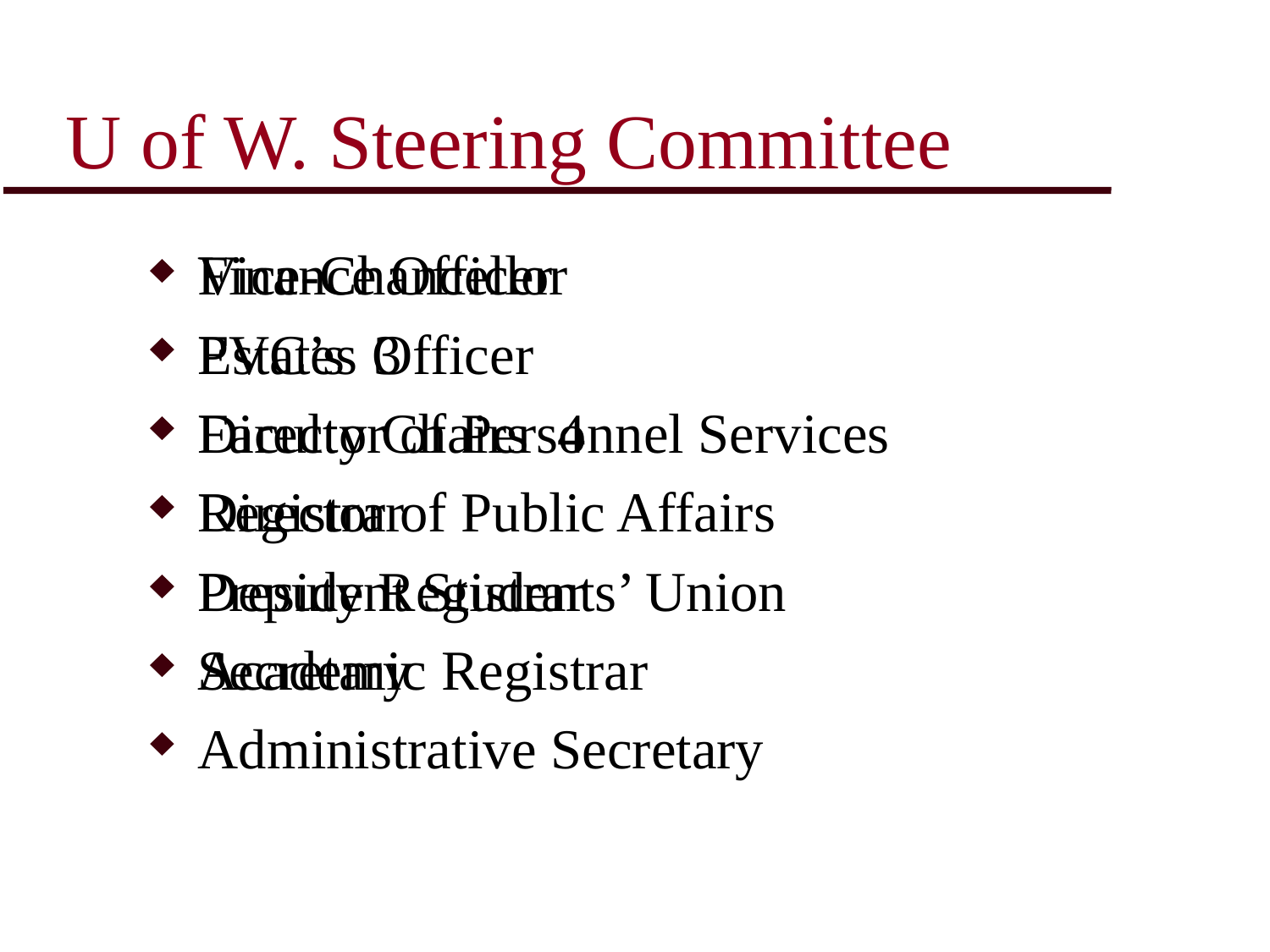

# U of W. Steering Committee
Vice-Chancellor
PVC’s  3
Faculty Chairs  4
Registrar
Deputy Registrar
Academic Registrar
Administrative Secretary
Finance Officer
Estates Officer
Director of Personnel Services
Director of Public Affairs
President Students’ Union
Secretary